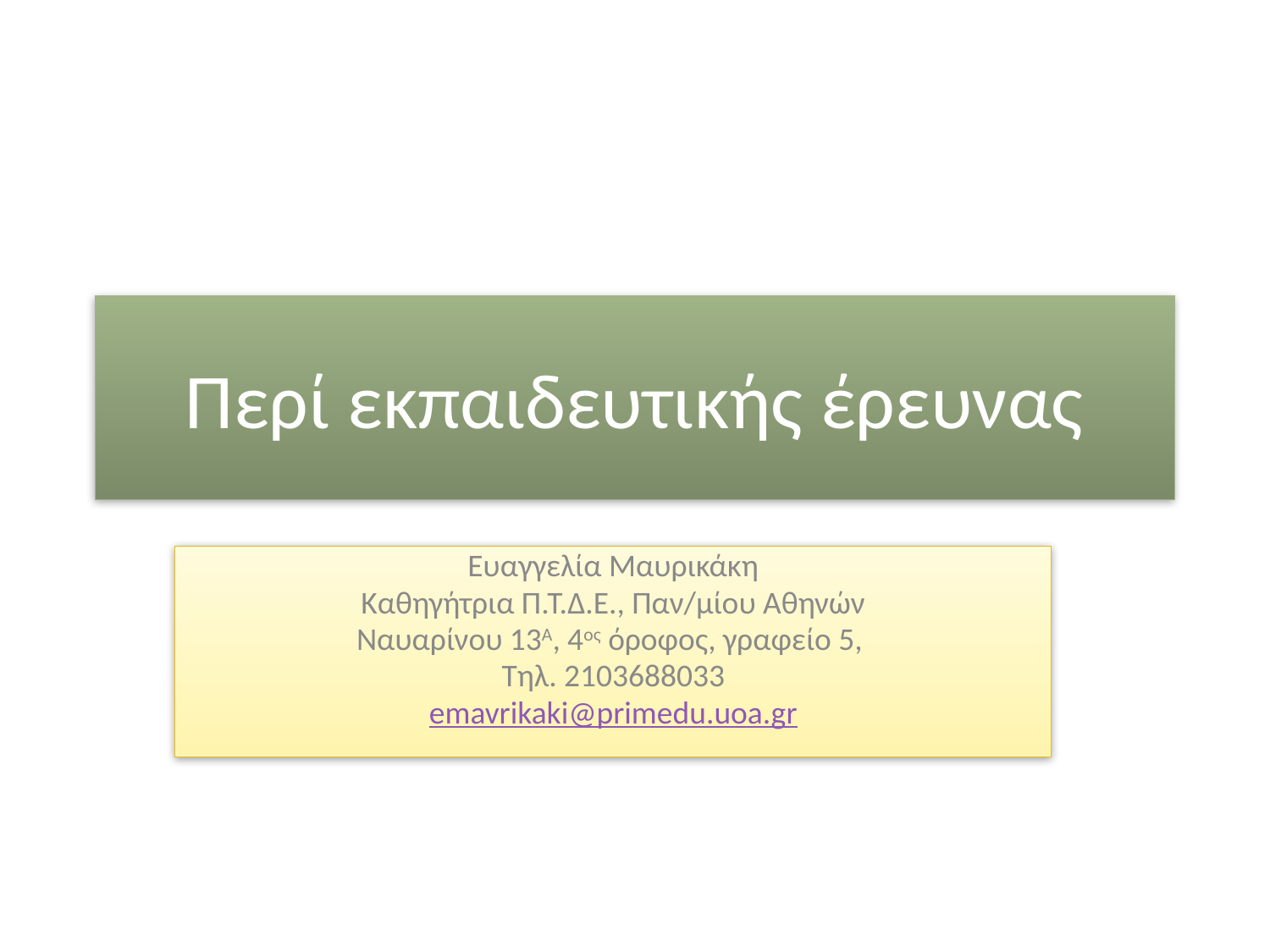

# Περί εκπαιδευτικής έρευνας
Ευαγγελία Μαυρικάκη
Καθηγήτρια Π.Τ.Δ.Ε., Παν/μίου Αθηνών
Ναυαρίνου 13Α, 4ος όροφος, γραφείο 5,
Τηλ. 2103688033
emavrikaki@primedu.uoa.gr